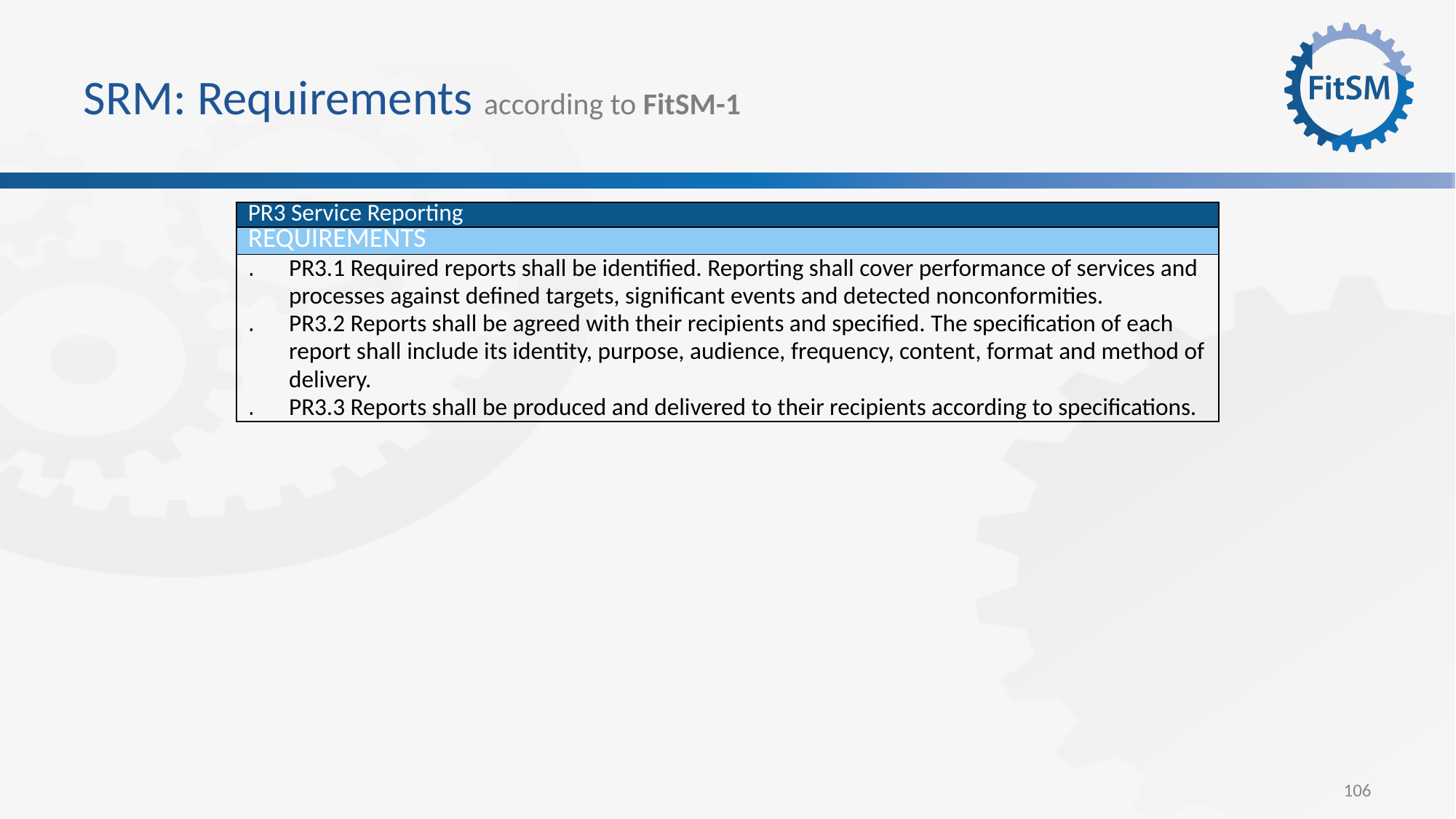

# SRM: Requirements according to FitSM-1
| PR3 Service Reporting |
| --- |
| REQUIREMENTS |
| PR3.1 Required reports shall be identified. Reporting shall cover performance of services and processes against defined targets, significant events and detected nonconformities. PR3.2 Reports shall be agreed with their recipients and specified. The specification of each report shall include its identity, purpose, audience, frequency, content, format and method of delivery. PR3.3 Reports shall be produced and delivered to their recipients according to specifications. |
106